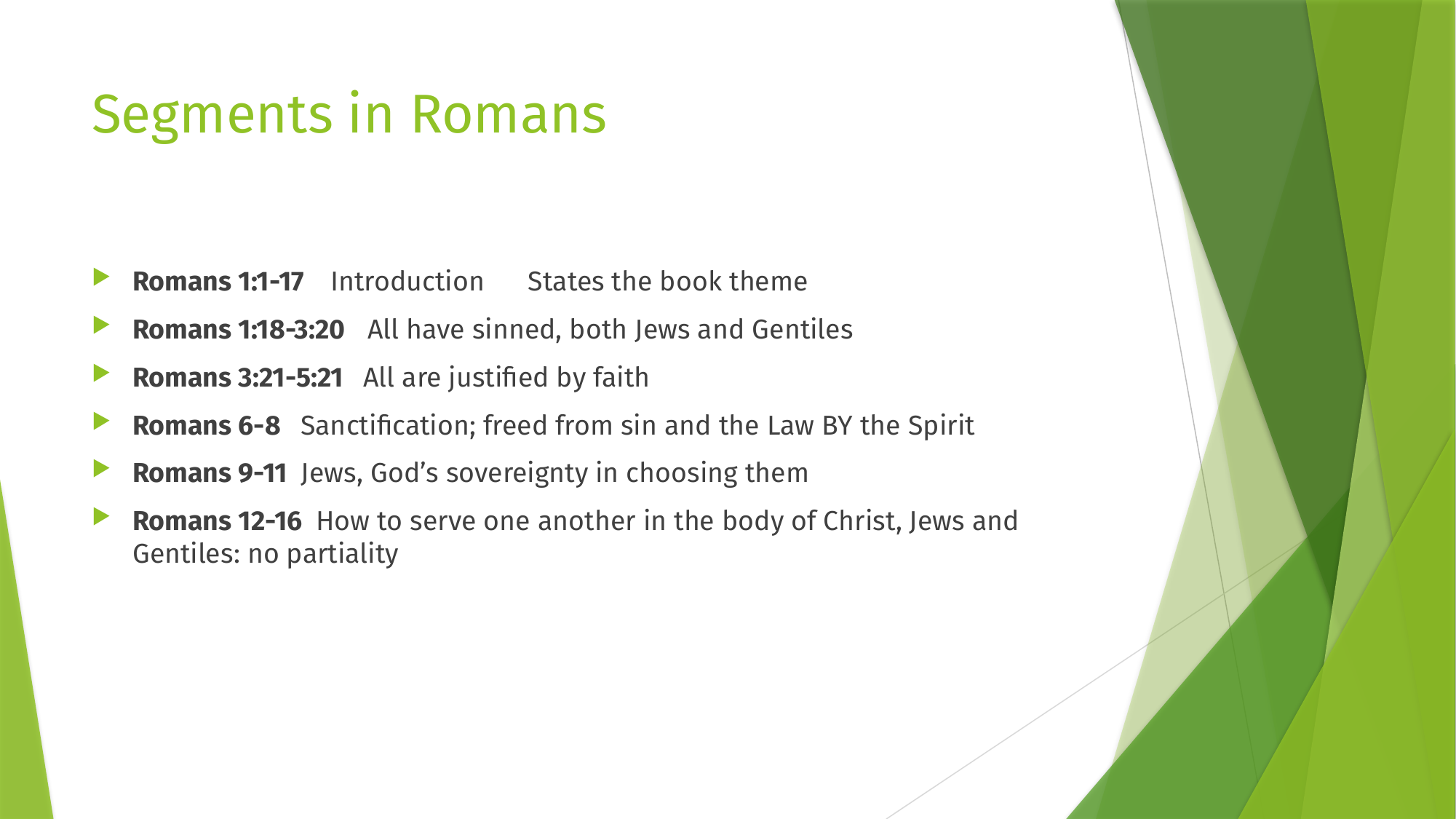

# Segments in Romans
Romans 1:1-17    Introduction      States the book theme
Romans 1:18-3:20   All have sinned, both Jews and Gentiles
Romans 3:21-5:21   All are justified by faith
Romans 6-8   Sanctification; freed from sin and the Law BY the Spirit
Romans 9-11  Jews, God’s sovereignty in choosing them
Romans 12-16  How to serve one another in the body of Christ, Jews and Gentiles: no partiality